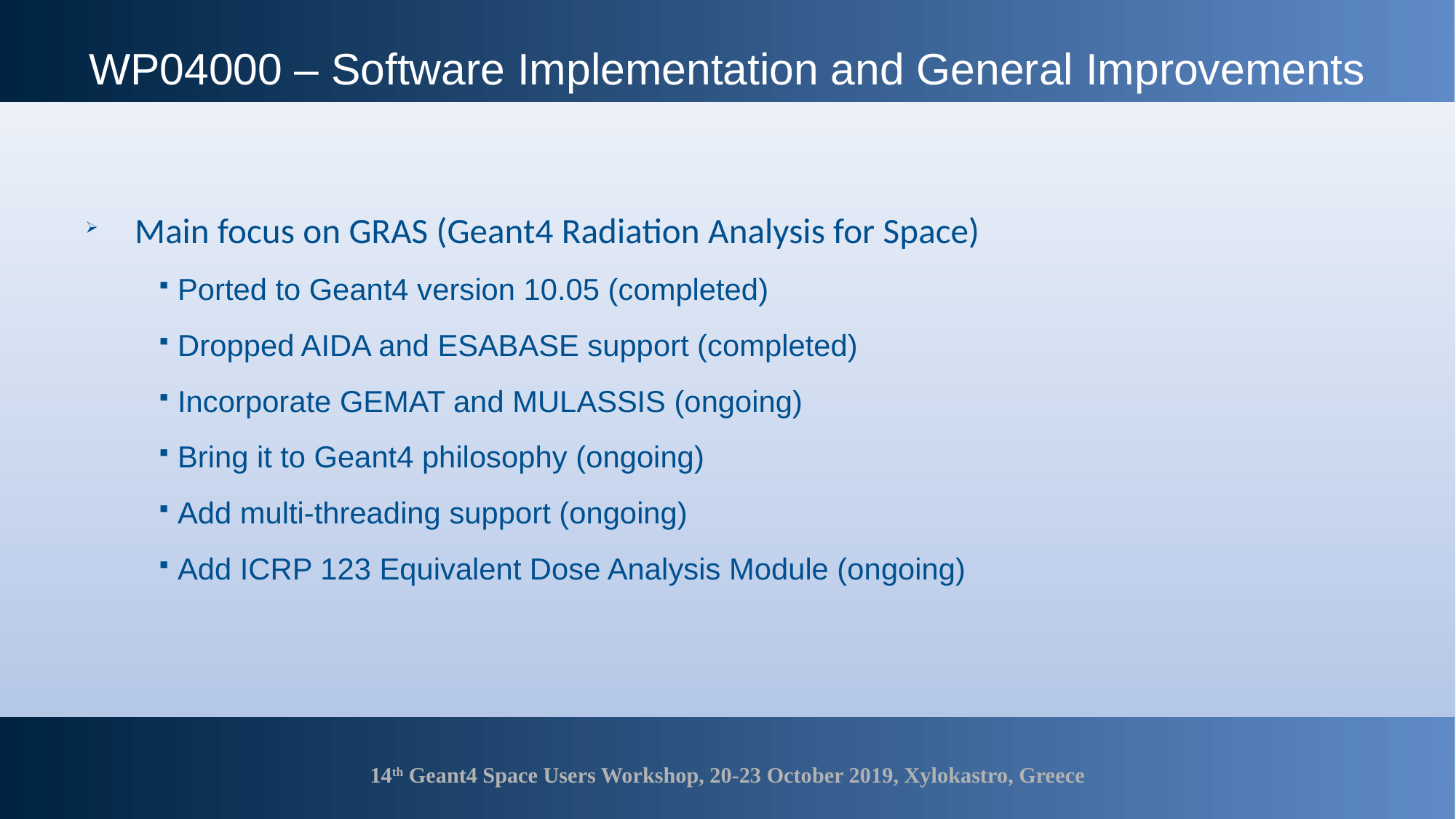

# WP04000 – Software Implementation and General Improvements
 Main focus on GRAS (Geant4 Radiation Analysis for Space)
 Ported to Geant4 version 10.05 (completed)
 Dropped AIDA and ESABASE support (completed)
 Incorporate GEMAT and MULASSIS (ongoing)
 Bring it to Geant4 philosophy (ongoing)
 Add multi-threading support (ongoing)
 Add ICRP 123 Equivalent Dose Analysis Module (ongoing)
14th Geant4 Space Users Workshop, 20-23 October 2019, Xylokastro, Greece